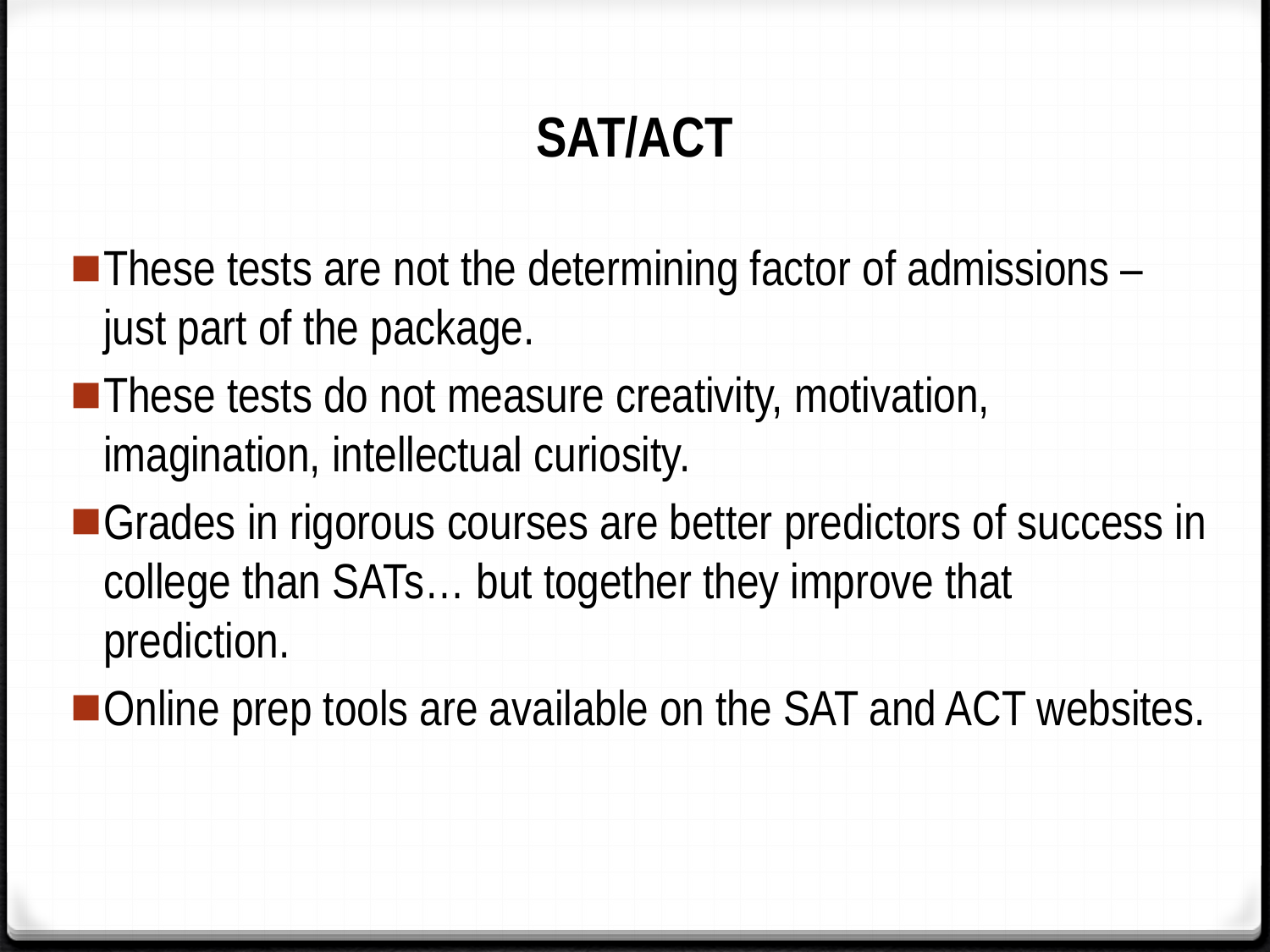

# SAT/ACT
These tests are not the determining factor of admissions – just part of the package.
These tests do not measure creativity, motivation, imagination, intellectual curiosity.
Grades in rigorous courses are better predictors of success in college than SATs… but together they improve that prediction.
Online prep tools are available on the SAT and ACT websites.